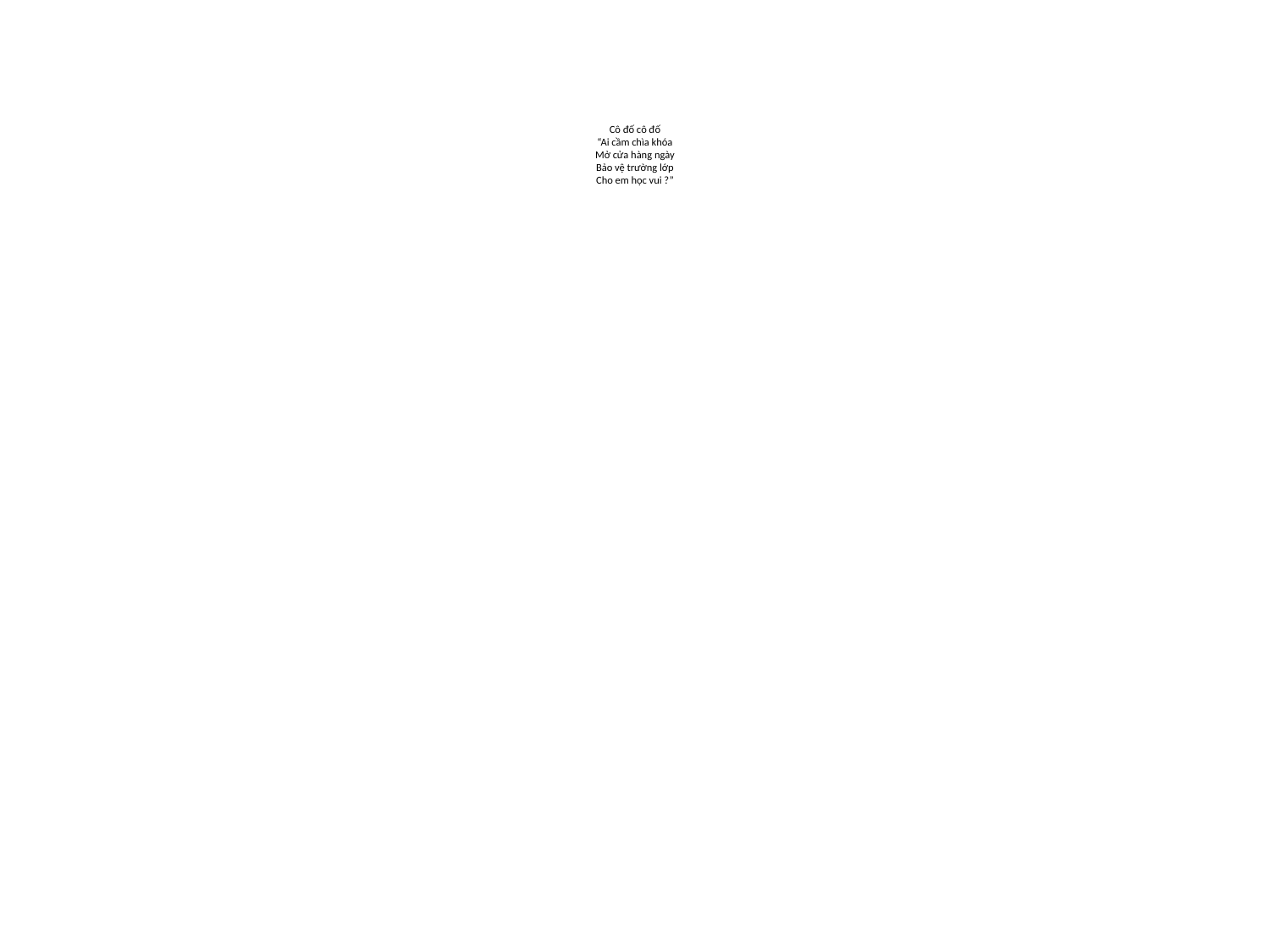

# Cô đố cô đố “Ai cầm chìa khóa Mở cửa hàng ngày Bảo vệ trường lớp Cho em học vui ?”